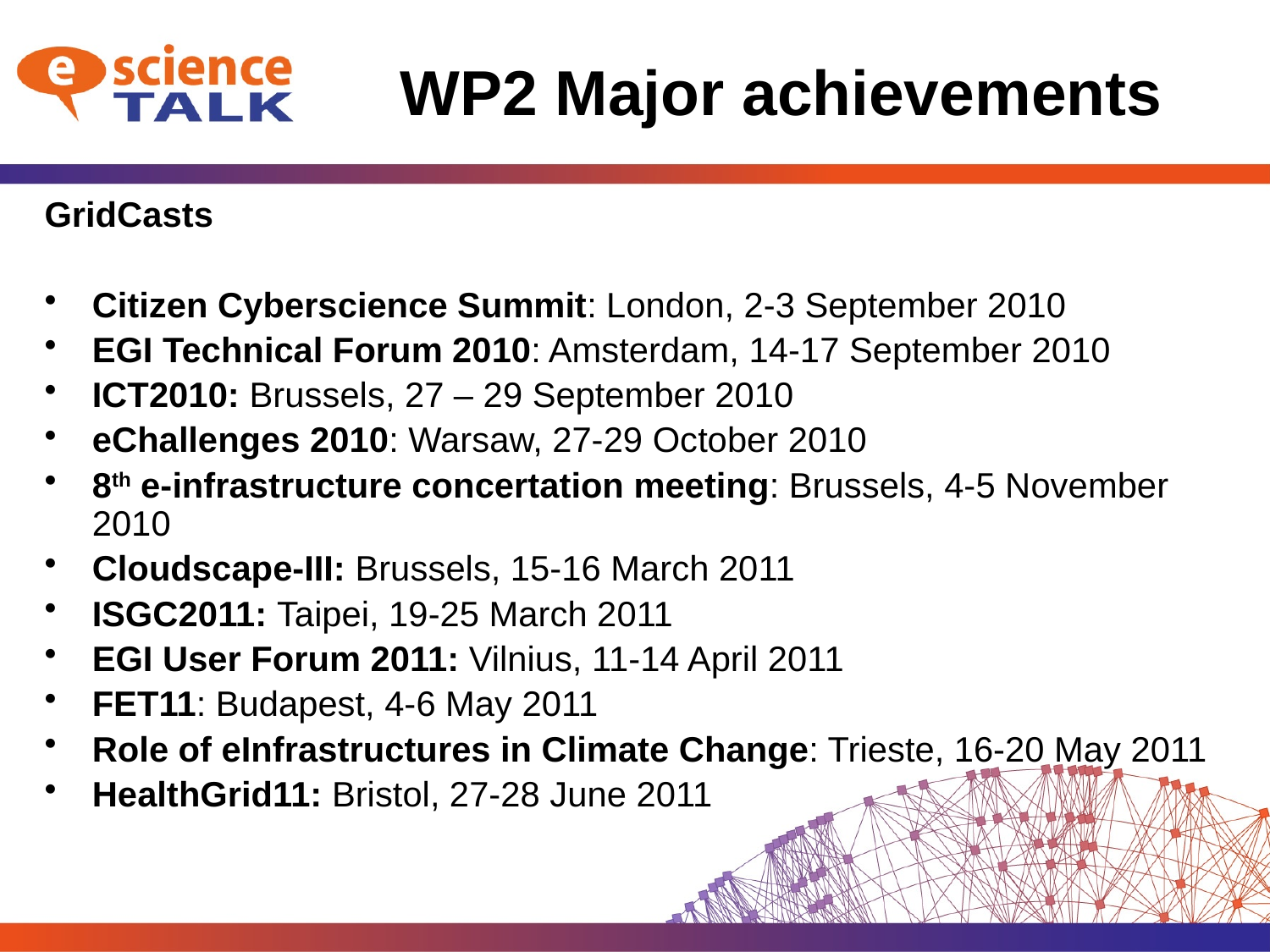

# WP2 Major achievements
GridCasts

Citizen Cyberscience Summit: London, 2-3 September 2010
EGI Technical Forum 2010: Amsterdam, 14-17 September 2010
ICT2010: Brussels, 27 – 29 September 2010
eChallenges 2010: Warsaw, 27-29 October 2010
8th e-infrastructure concertation meeting: Brussels, 4-5 November 2010
Cloudscape-III: Brussels, 15-16 March 2011
ISGC2011: Taipei, 19-25 March 2011
EGI User Forum 2011: Vilnius, 11-14 April 2011
FET11: Budapest, 4-6 May 2011
Role of eInfrastructures in Climate Change: Trieste, 16-20 May 2011
HealthGrid11: Bristol, 27-28 June 2011